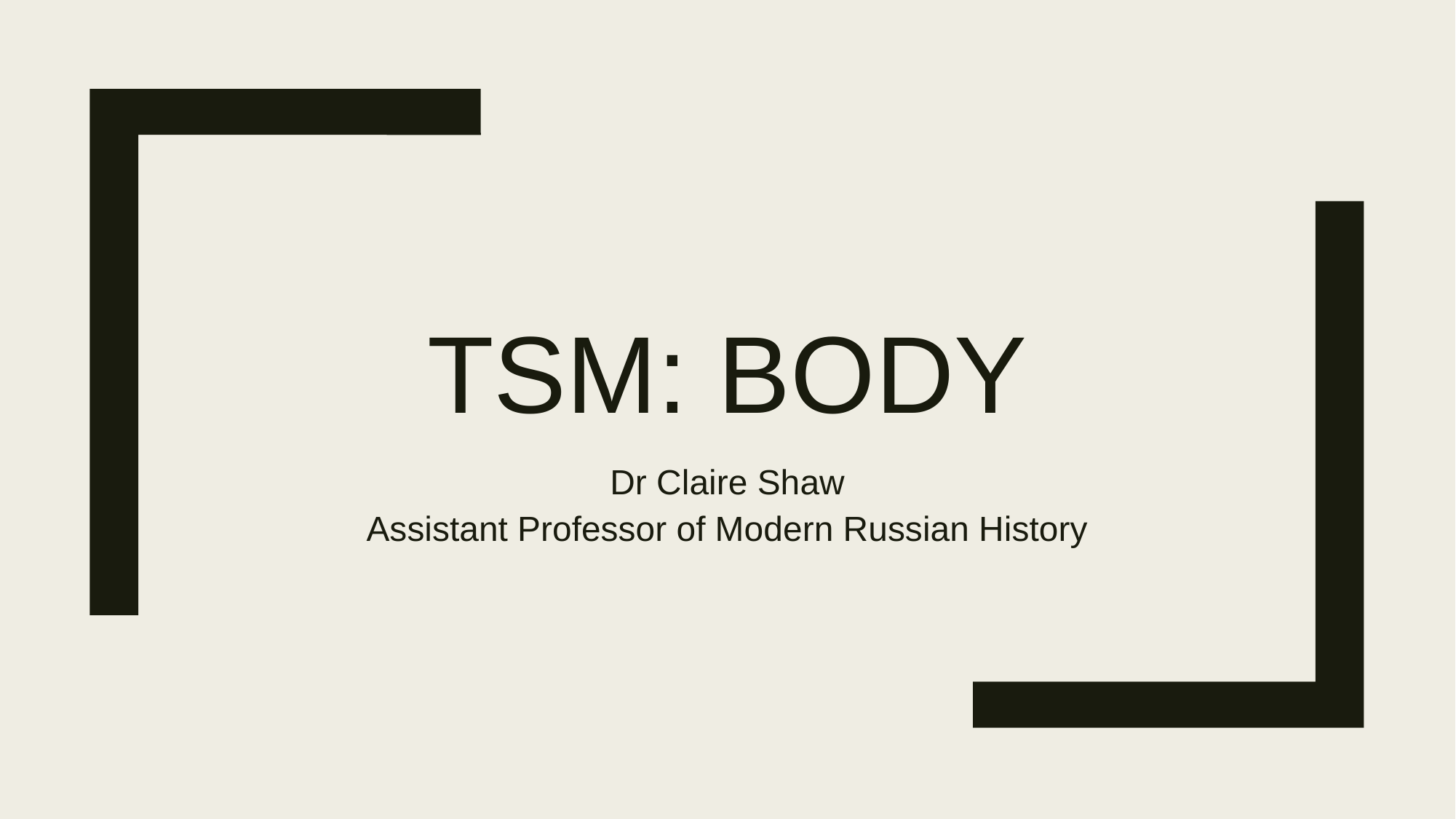

# TSM: body
Dr Claire Shaw
Assistant Professor of Modern Russian History